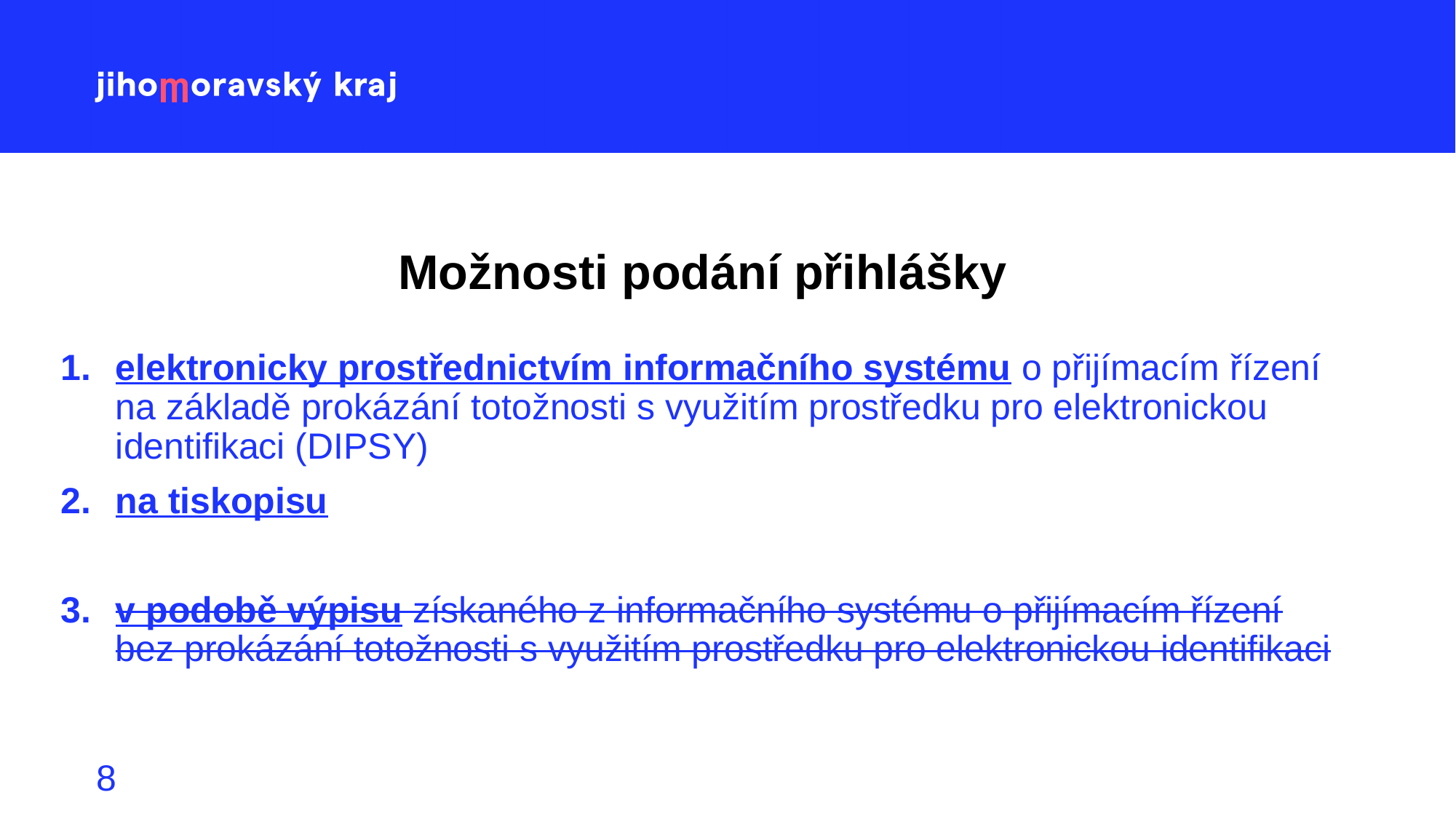

# Možnosti podání přihlášky
elektronicky prostřednictvím informačního systému o přijímacím řízení na základě prokázání totožnosti s využitím prostředku pro elektronickou identifikaci (DIPSY)
na tiskopisu

v podobě výpisu získaného z informačního systému o přijímacím řízení bez prokázání totožnosti s využitím prostředku pro elektronickou identifikaci